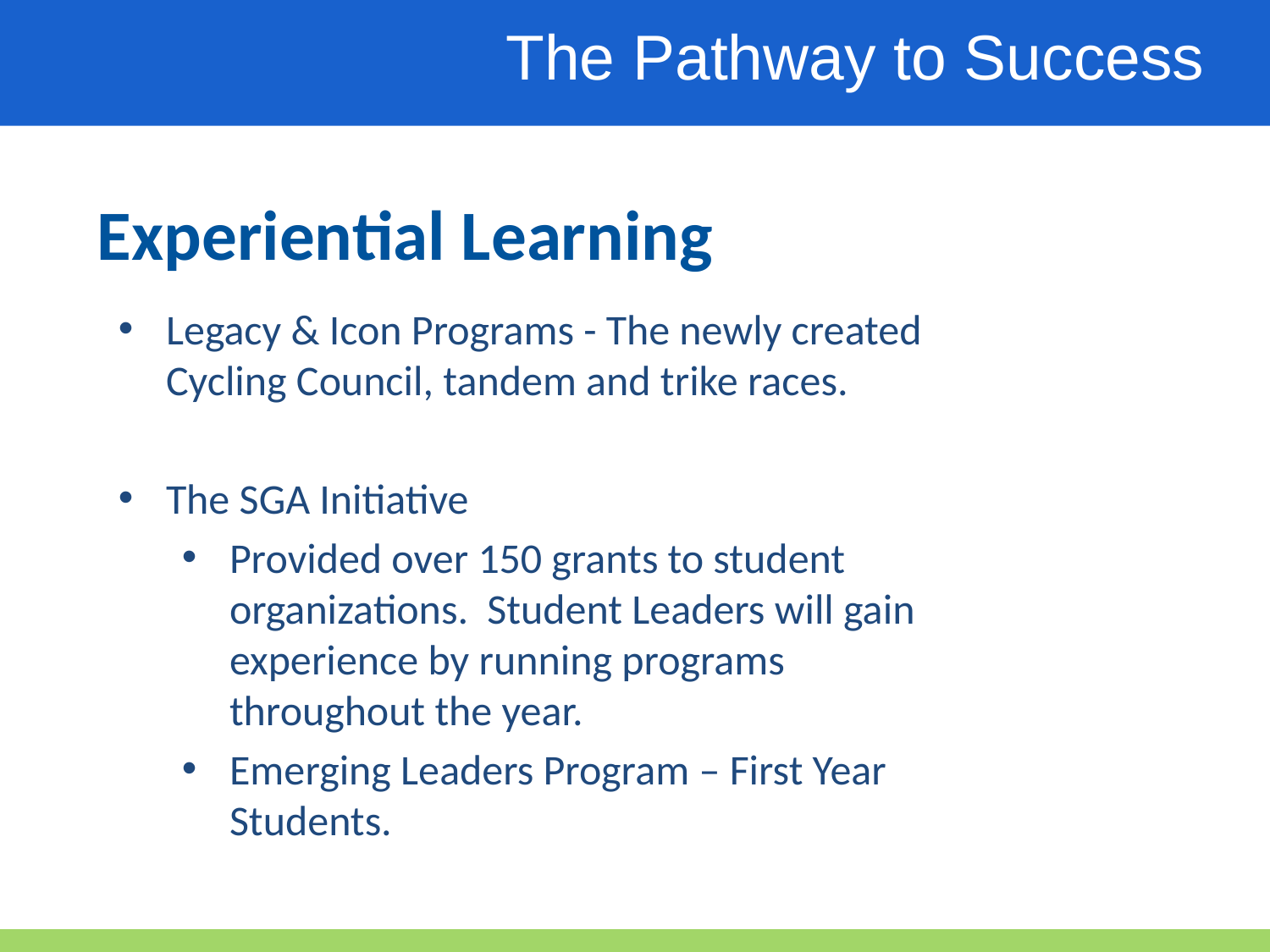

The Pathway to Success
Experiential Learning
Legacy & Icon Programs - The newly created Cycling Council, tandem and trike races.

The SGA Initiative
Provided over 150 grants to student organizations.  Student Leaders will gain experience by running programs throughout the year.
Emerging Leaders Program – First Year Students.